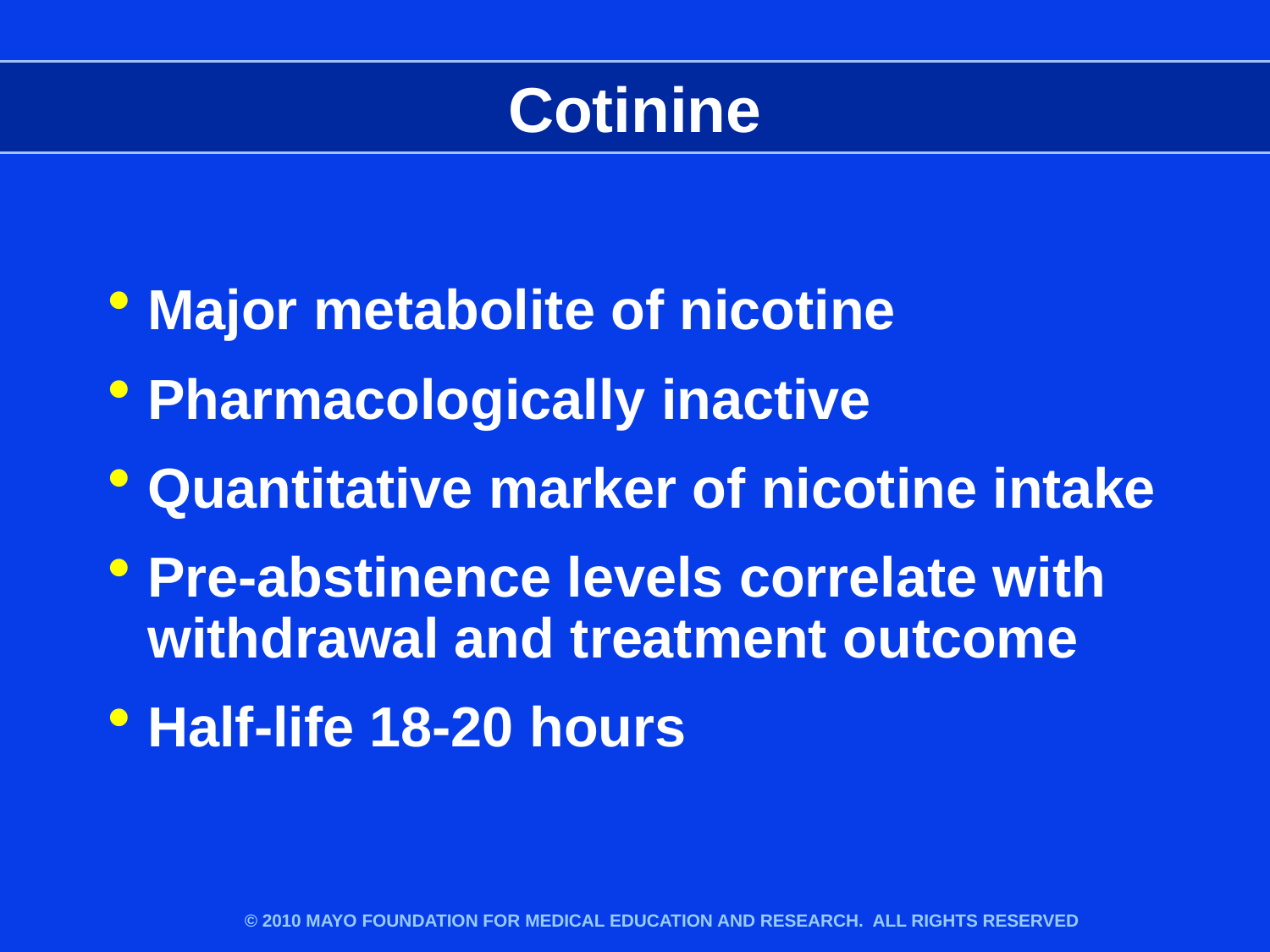

# Cotinine
Major metabolite of nicotine
Pharmacologically inactive
Quantitative marker of nicotine intake
Pre-abstinence levels correlate with withdrawal and treatment outcome
Half-life 18-20 hours
© 2010 MAYO FOUNDATION FOR MEDICAL EDUCATION AND RESEARCH.  ALL RIGHTS RESERVED